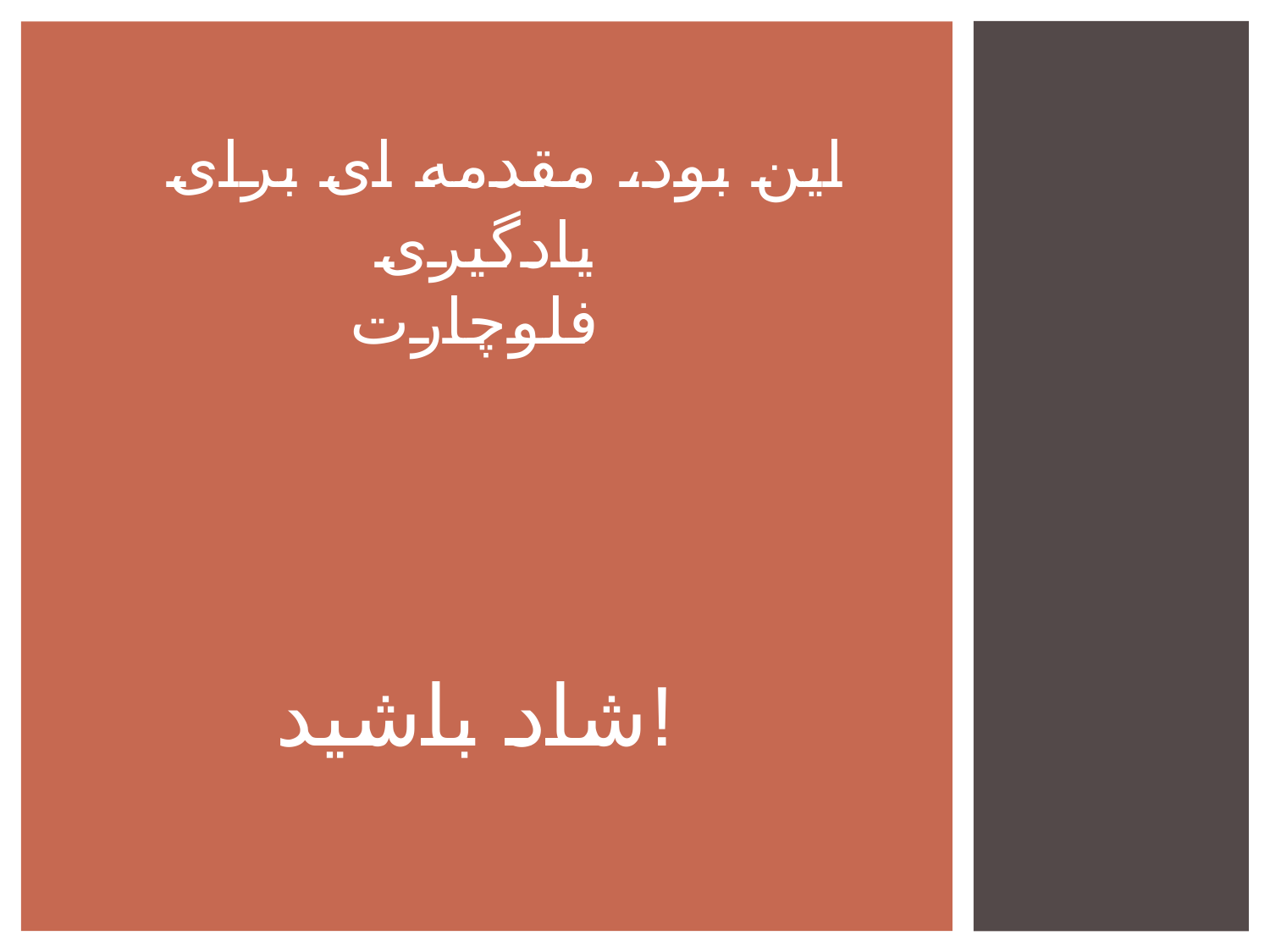

# این بود، مقدمه ای برای یادگیری فلوچارت شاد باشید!